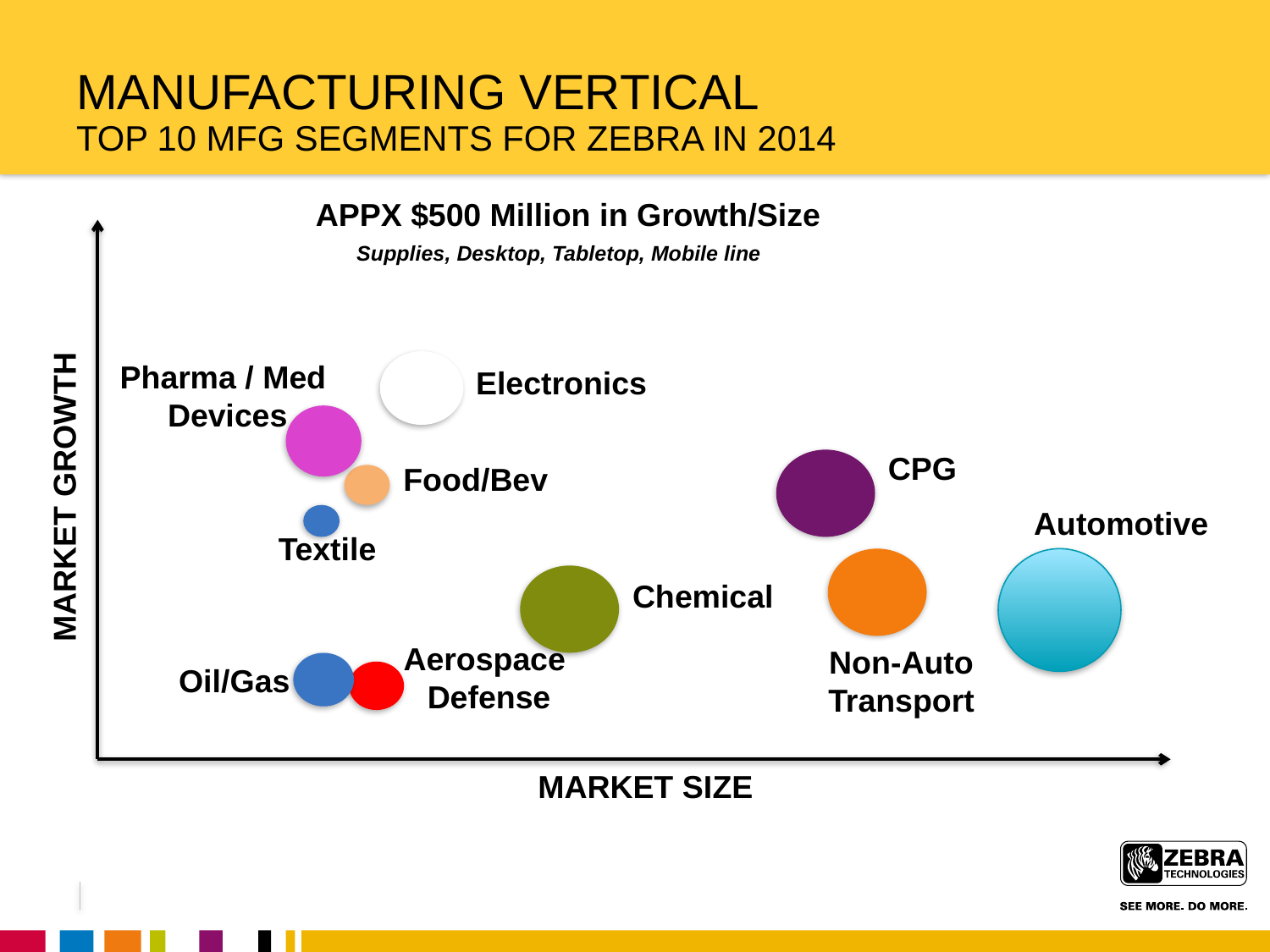

MANUFACTURING VERTICAL
Top 10 MFg segments for zebra in 2014
APPX $500 Million in Growth/Size
Supplies, Desktop, Tabletop, Mobile line
Pharma / Med
Devices

Electronics

CPG

Food/Bev

MARKET GROWTH
Automotive

Textile

Chemical
Aerospace
 Defense
Non-Auto Transport

Oil/Gas

MARKET SIZE